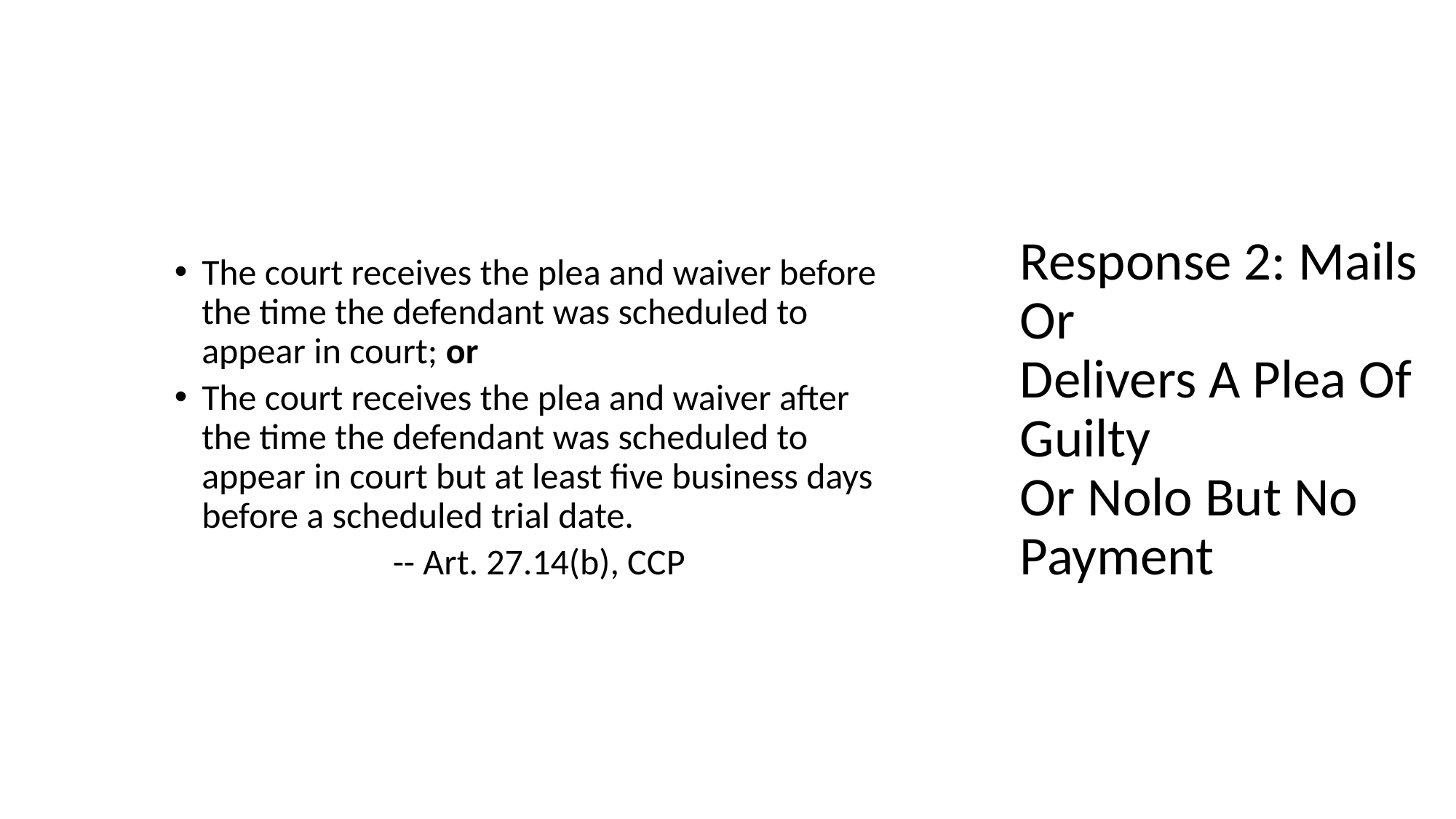

The court receives the plea and waiver before the time the defendant was scheduled to appear in court; or
The court receives the plea and waiver after the time the defendant was scheduled to appear in court but at least five business days before a scheduled trial date.
		-- Art. 27.14(b), CCP
# Response 2: Mails Or Delivers A Plea Of Guilty Or Nolo But No Payment